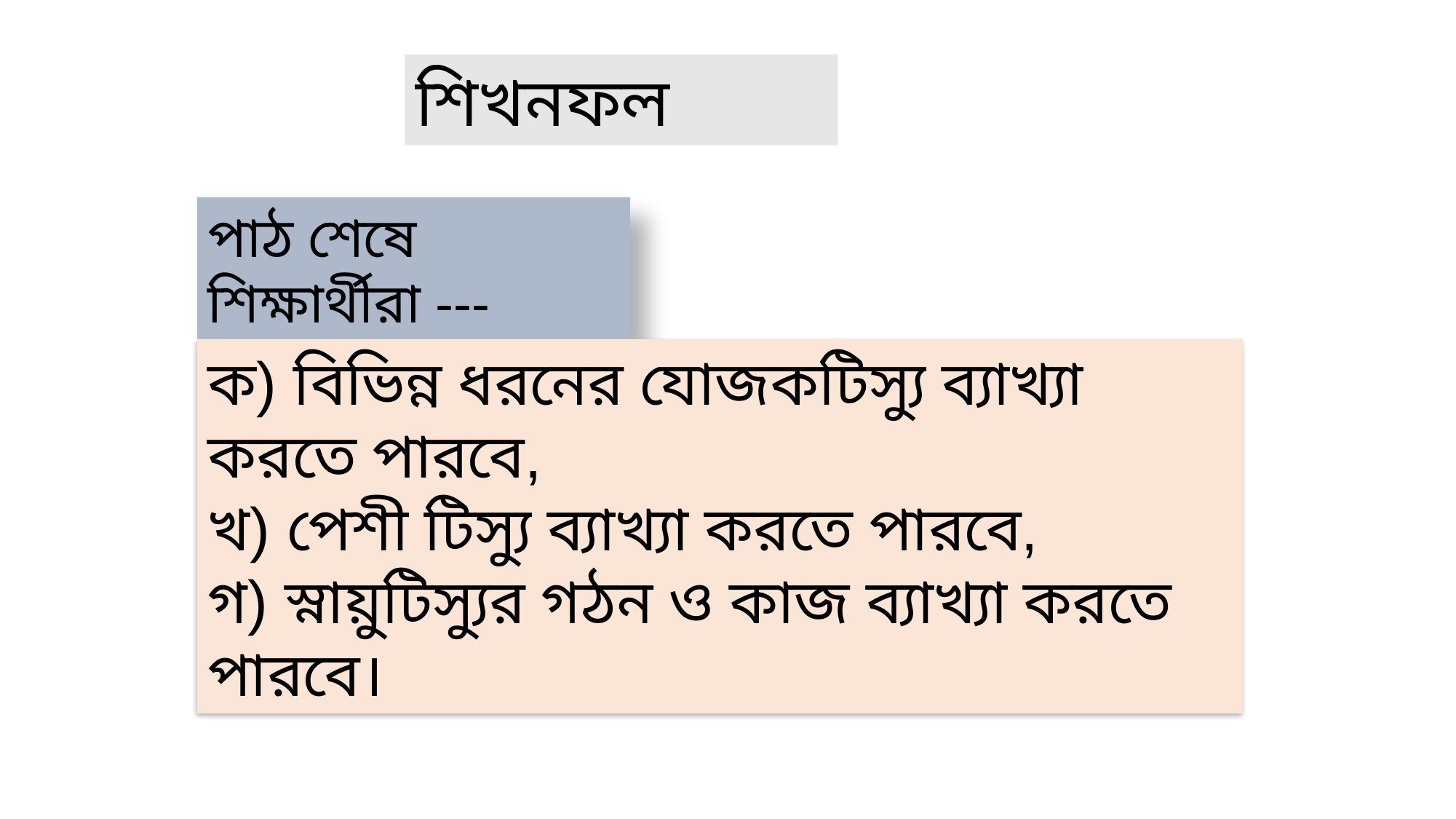

শিখনফল
পাঠ শেষে শিক্ষার্থীরা ---
ক) বিভিন্ন ধরনের যোজকটিস্যু ব্যাখ্যা করতে পারবে,
খ) পেশী টিস্যু ব্যাখ্যা করতে পারবে,
গ) স্নায়ুটিস্যুর গঠন ও কাজ ব্যাখ্যা করতে পারবে।